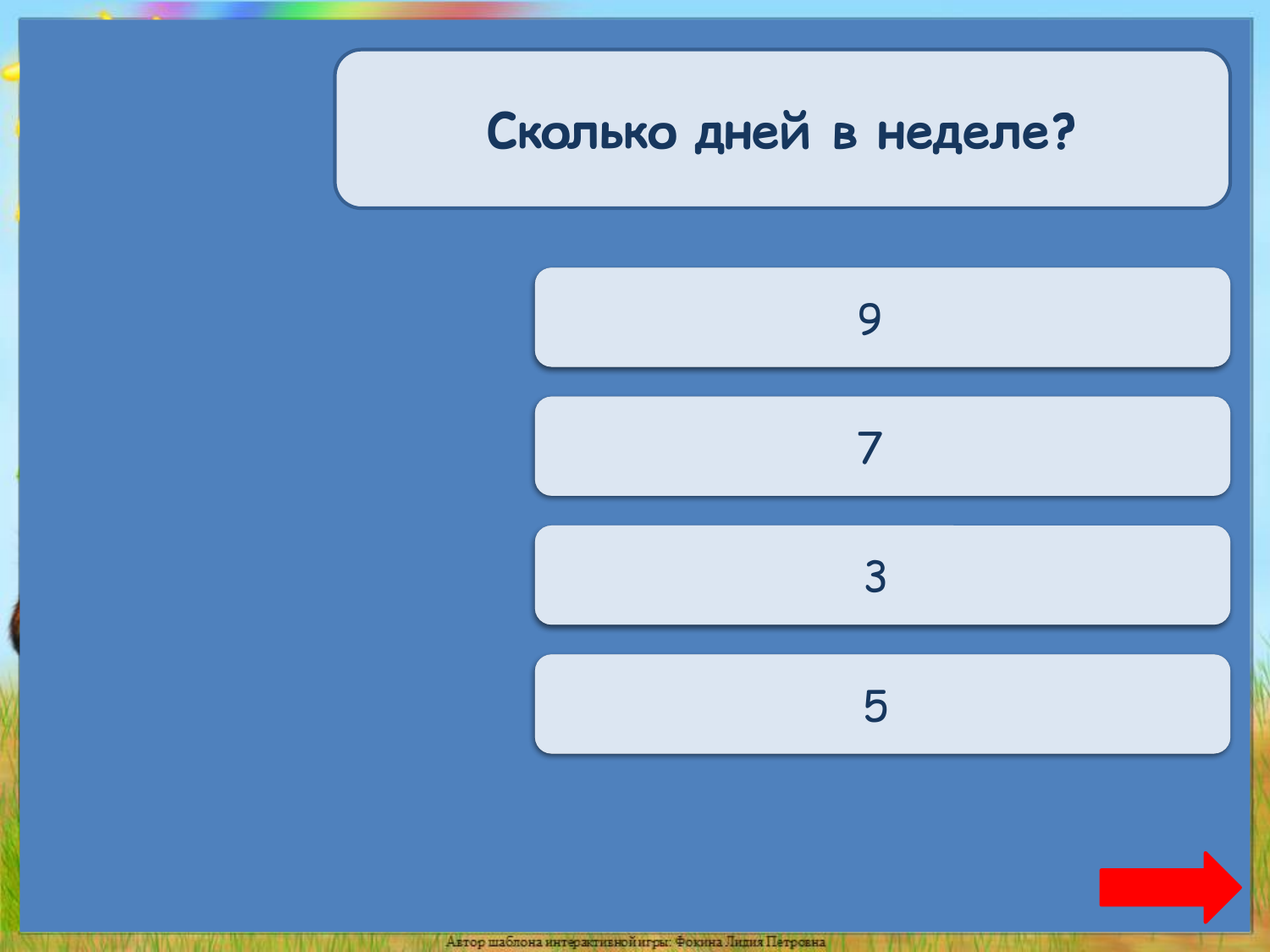

Сколько дней в неделе?
Переход хода
9

Верно + 1
7
Переход хода
3

Переход хода
5